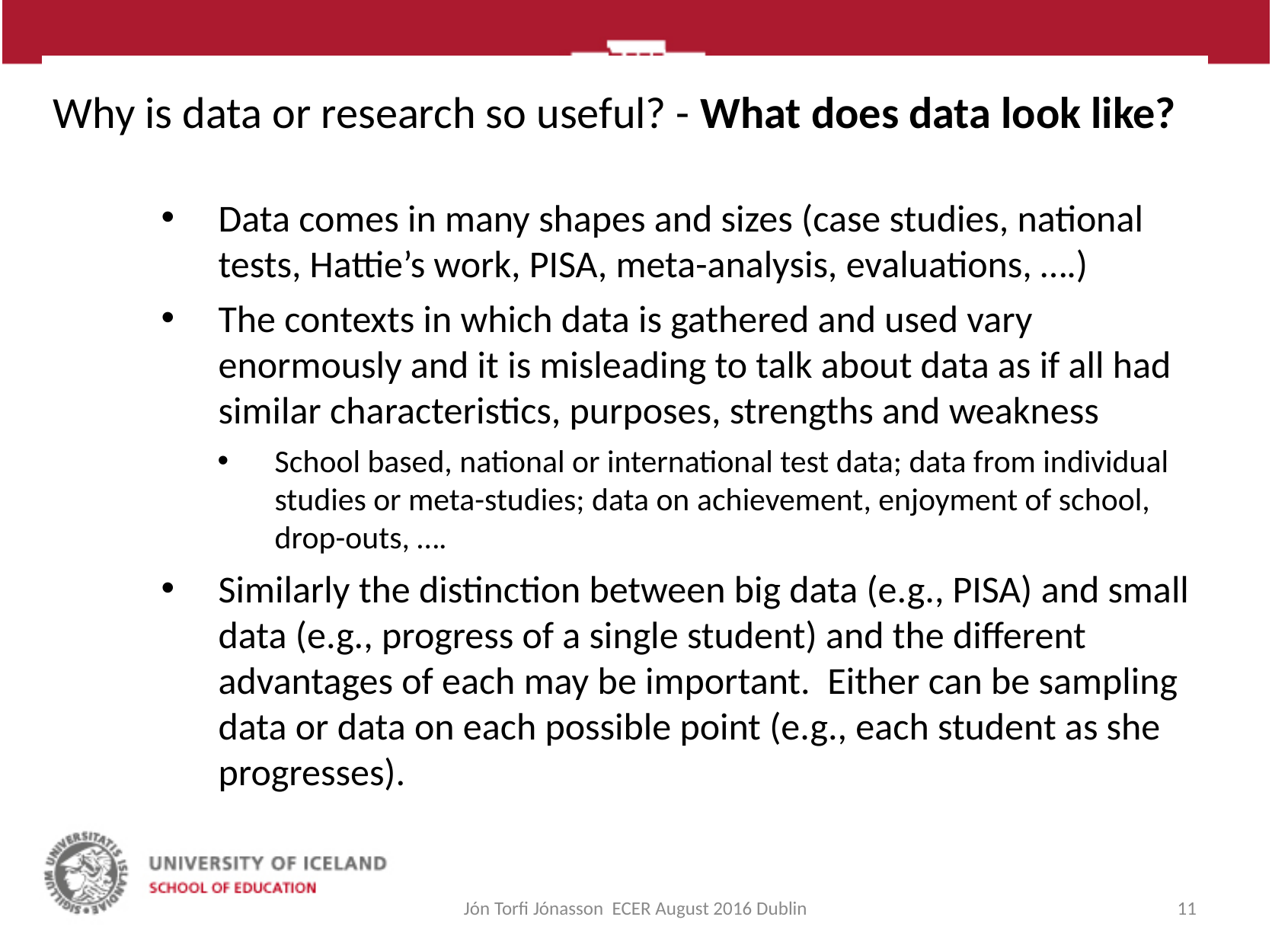

# Why is data or research so useful? - What does data look like?
Data comes in many shapes and sizes (case studies, national tests, Hattie’s work, PISA, meta-analysis, evaluations, ….)
The contexts in which data is gathered and used vary enormously and it is misleading to talk about data as if all had similar characteristics, purposes, strengths and weakness
School based, national or international test data; data from individual studies or meta-studies; data on achievement, enjoyment of school, drop-outs, ….
Similarly the distinction between big data (e.g., PISA) and small data (e.g., progress of a single student) and the different advantages of each may be important.  Either can be sampling data or data on each possible point (e.g., each student as she progresses).

Jón Torfi Jónasson  ECER August 2016 Dublin
11